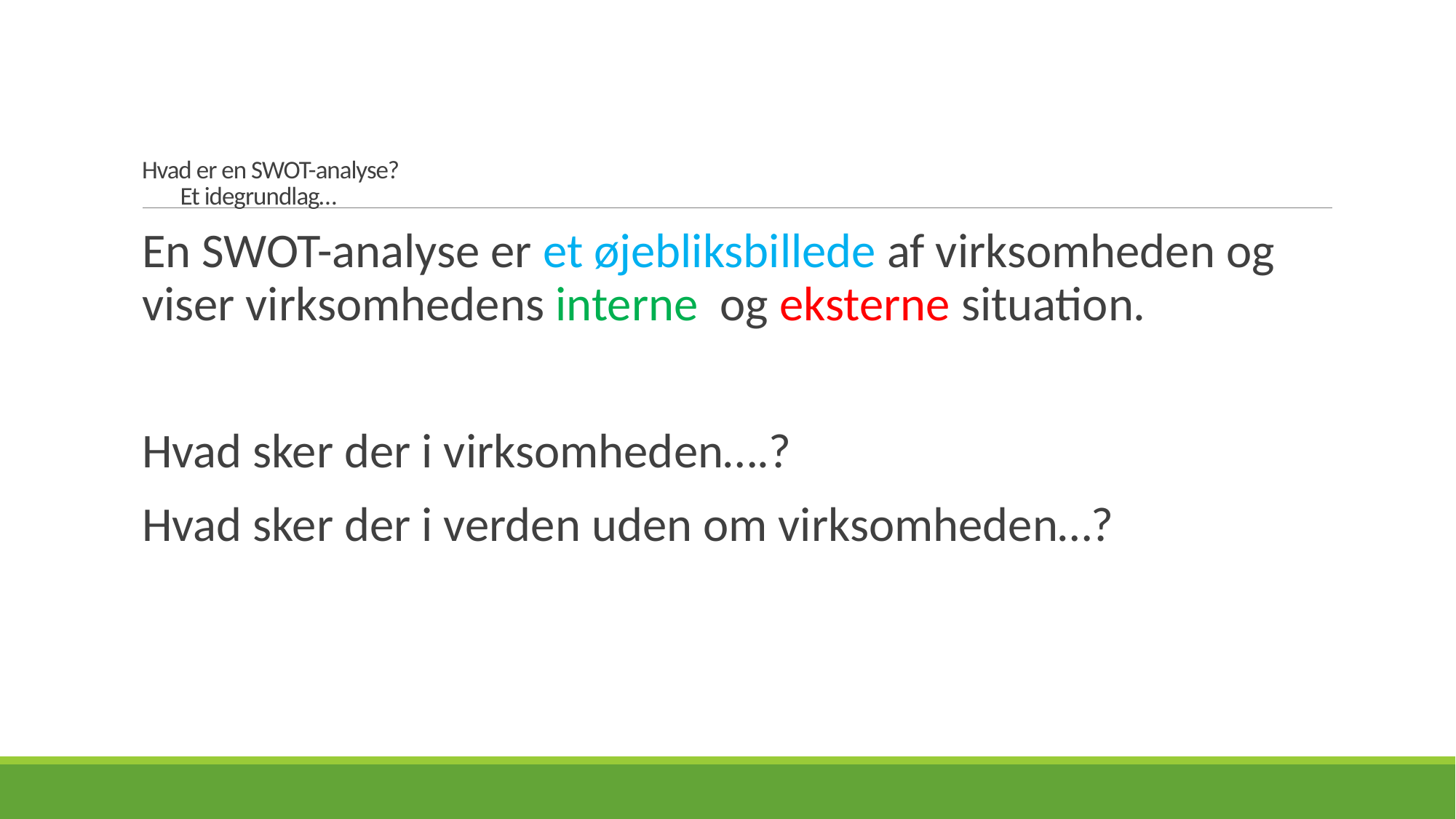

# Hvad er en SWOT-analyse? Et idegrundlag…
En SWOT-analyse er et øjebliksbillede af virksomheden og viser virksomhedens interne  og eksterne situation.

Hvad sker der i virksomheden….?
Hvad sker der i verden uden om virksomheden…?